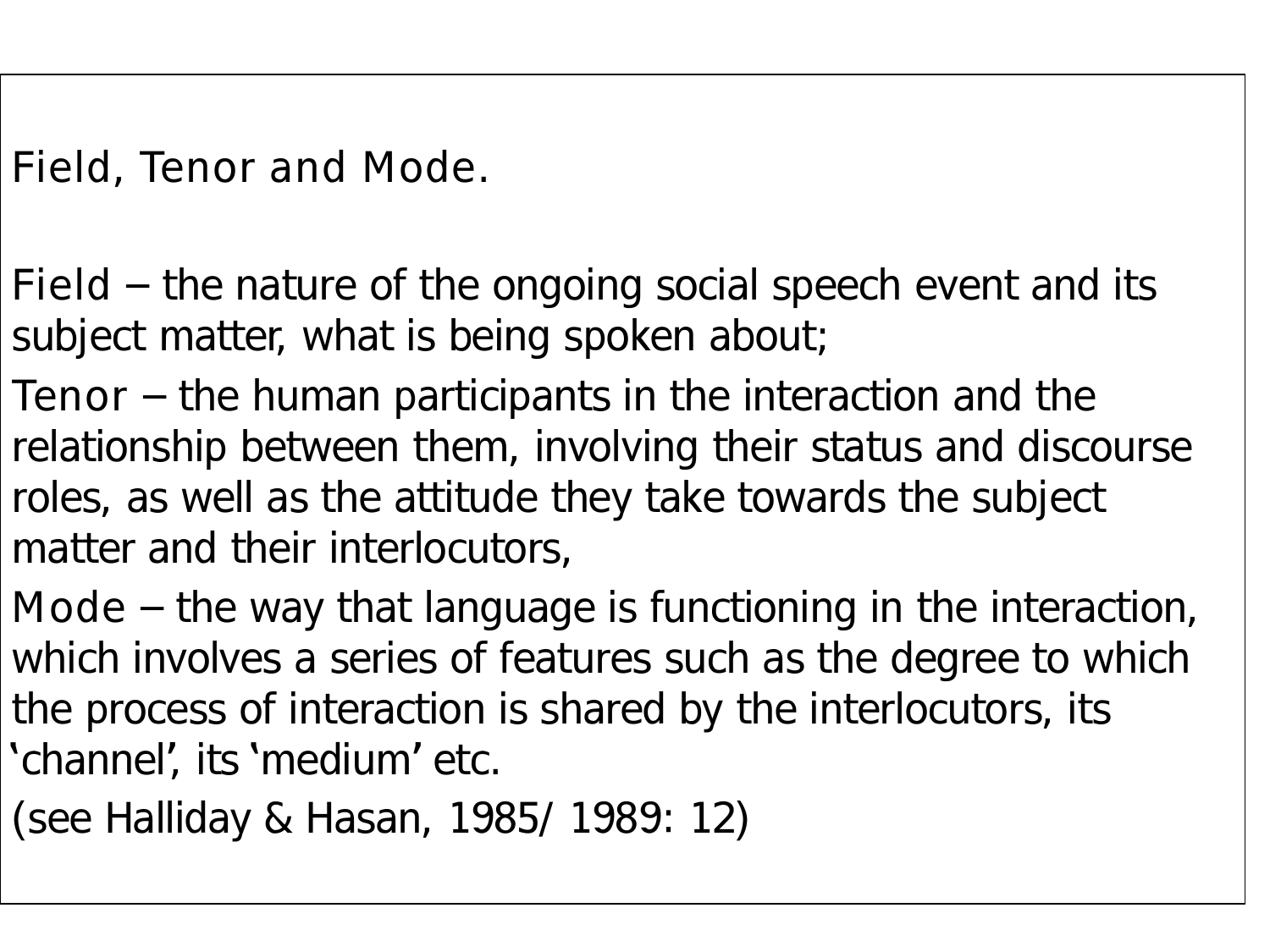

Field, Tenor and Mode.

Field – the nature of the ongoing social speech event and its subject matter, what is being spoken about;
Tenor – the human participants in the interaction and the relationship between them, involving their status and discourse roles, as well as the attitude they take towards the subject matter and their interlocutors,
Mode – the way that language is functioning in the interaction, which involves a series of features such as the degree to which the process of interaction is shared by the interlocutors, its ‘channel’, its ‘medium’ etc.
(see Halliday & Hasan, 1985/ 1989: 12)